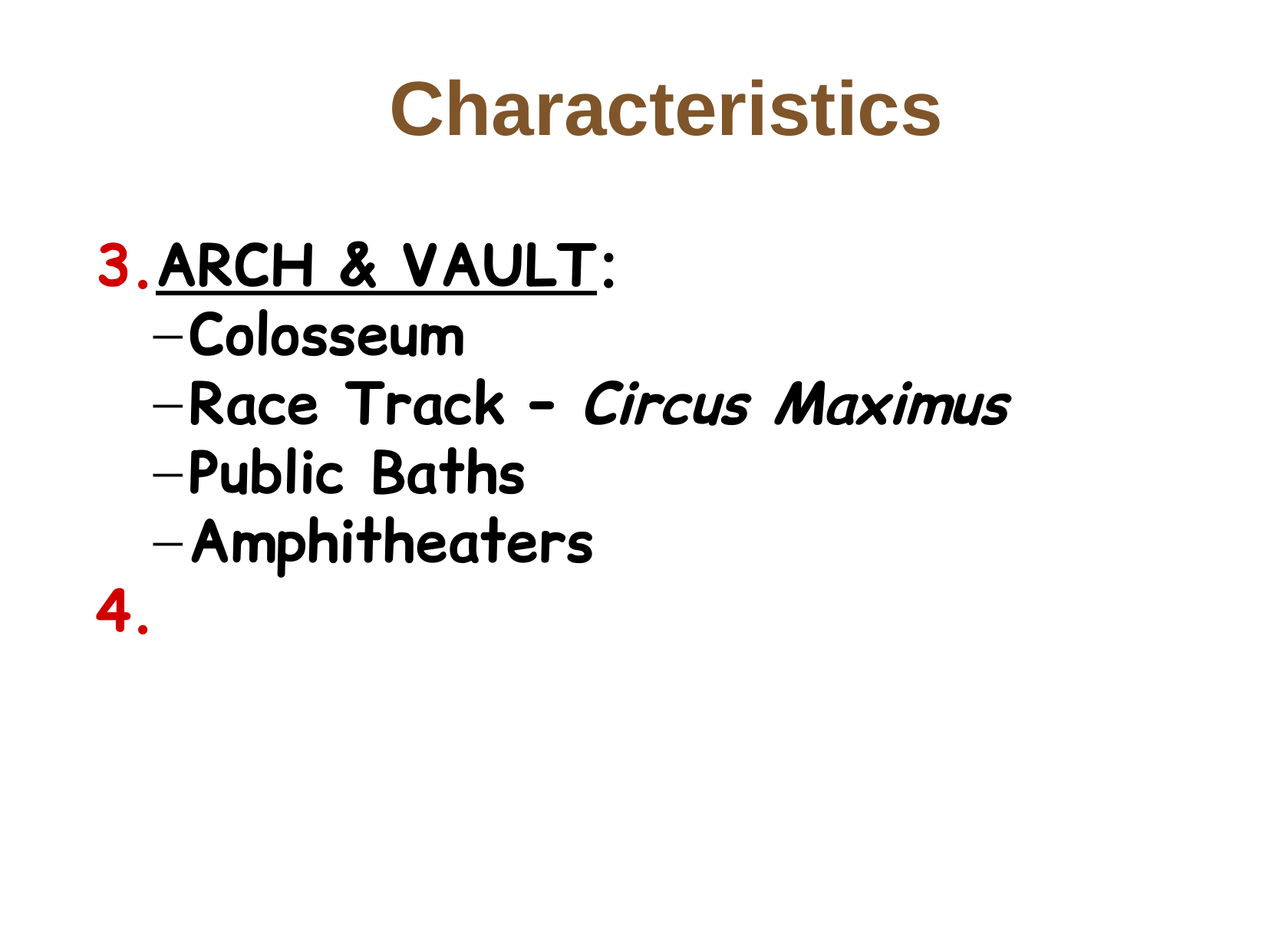

Characteristics
ARCH & VAULT:
Colosseum
Race Track – Circus Maximus
Public Baths
Amphitheaters